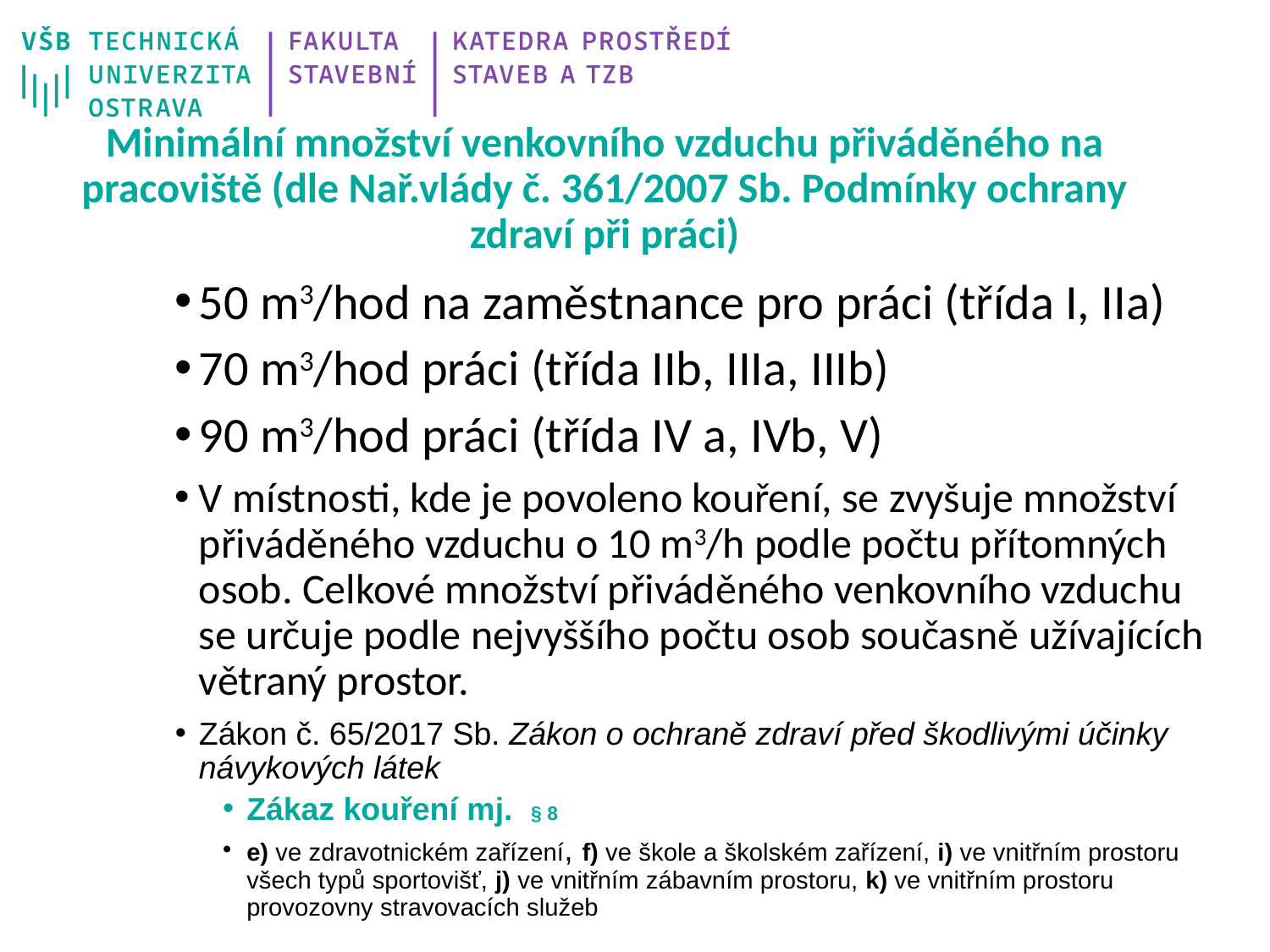

# Minimální množství venkovního vzduchu přiváděného na pracoviště (dle Nař.vlády č. 361/2007 Sb. Podmínky ochrany zdraví při práci)
50 m3/hod na zaměstnance pro práci (třída I, IIa)
70 m3/hod práci (třída IIb, IIIa, IIIb)
90 m3/hod práci (třída IV a, IVb, V)
V místnosti, kde je povoleno kouření, se zvyšuje množství přiváděného vzduchu o 10 m3/h podle počtu přítomných osob. Celkové množství přiváděného venkovního vzduchu se určuje podle nejvyššího počtu osob současně užívajících větraný prostor.
Zákon č. 65/2017 Sb. Zákon o ochraně zdraví před škodlivými účinky návykových látek
Zákaz kouření mj.  § 8
e) ve zdravotnickém zařízení, f) ve škole a školském zařízení, i) ve vnitřním prostoru všech typů sportovišť, j) ve vnitřním zábavním prostoru, k) ve vnitřním prostoru provozovny stravovacích služeb